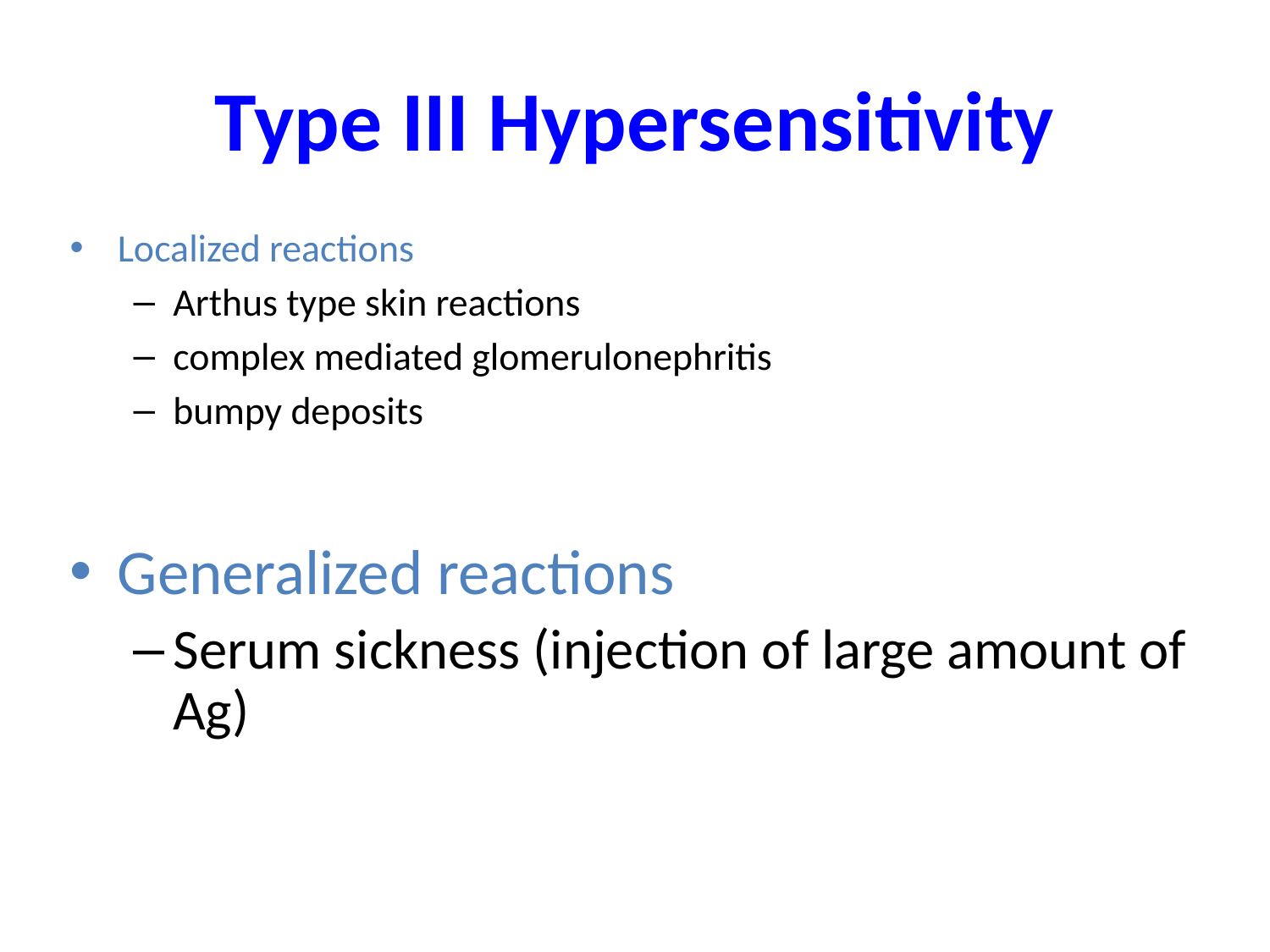

# Type III Hypersensitivity
Localized reactions
Arthus type skin reactions
complex mediated glomerulonephritis
bumpy deposits

Generalized reactions
Serum sickness (injection of large amount of Ag)